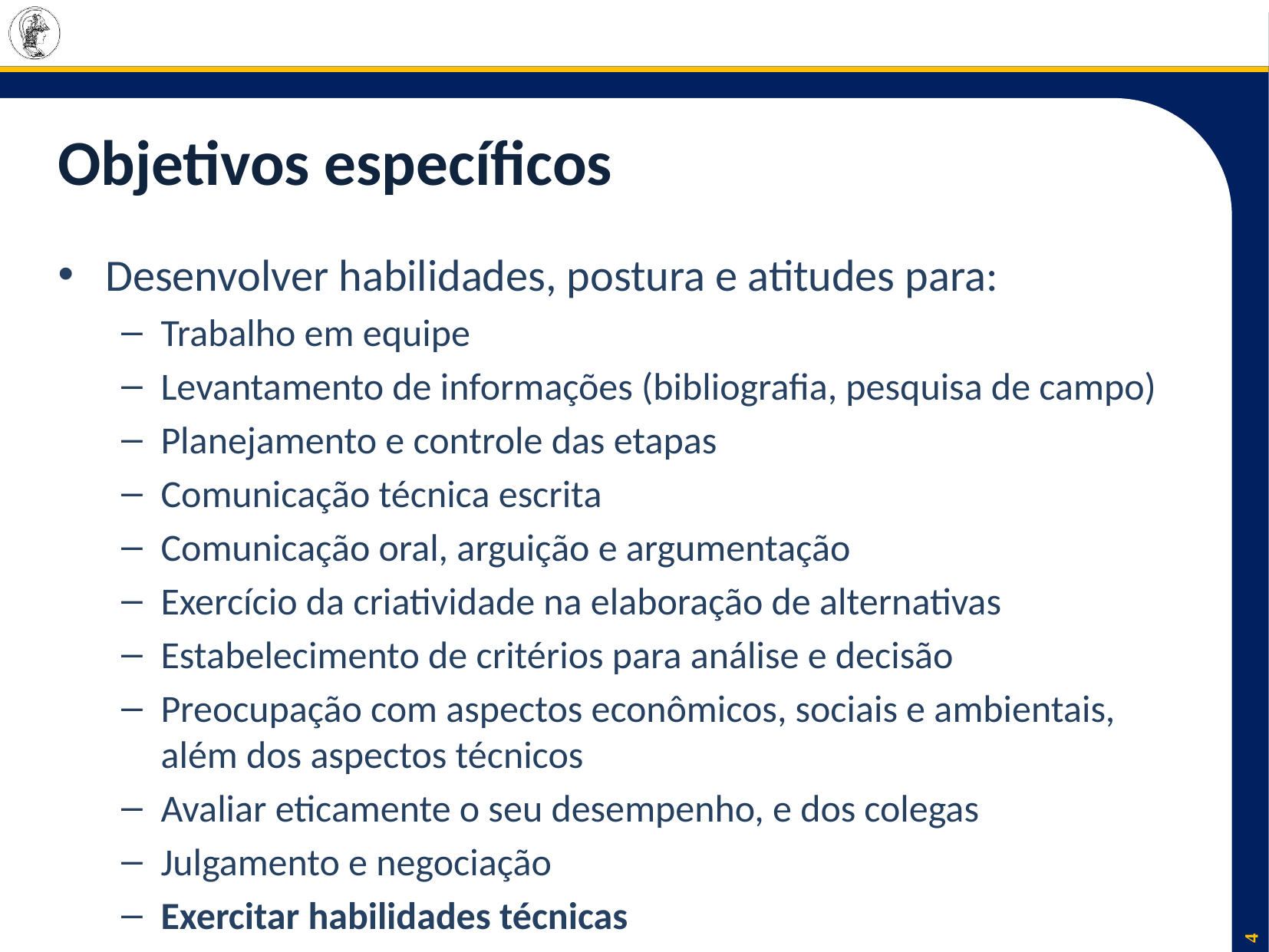

# Objetivos específicos
Desenvolver habilidades, postura e atitudes para:
Trabalho em equipe
Levantamento de informações (bibliografia, pesquisa de campo)
Planejamento e controle das etapas
Comunicação técnica escrita
Comunicação oral, arguição e argumentação
Exercício da criatividade na elaboração de alternativas
Estabelecimento de critérios para análise e decisão
Preocupação com aspectos econômicos, sociais e ambientais, além dos aspectos técnicos
Avaliar eticamente o seu desempenho, e dos colegas
Julgamento e negociação
Exercitar habilidades técnicas